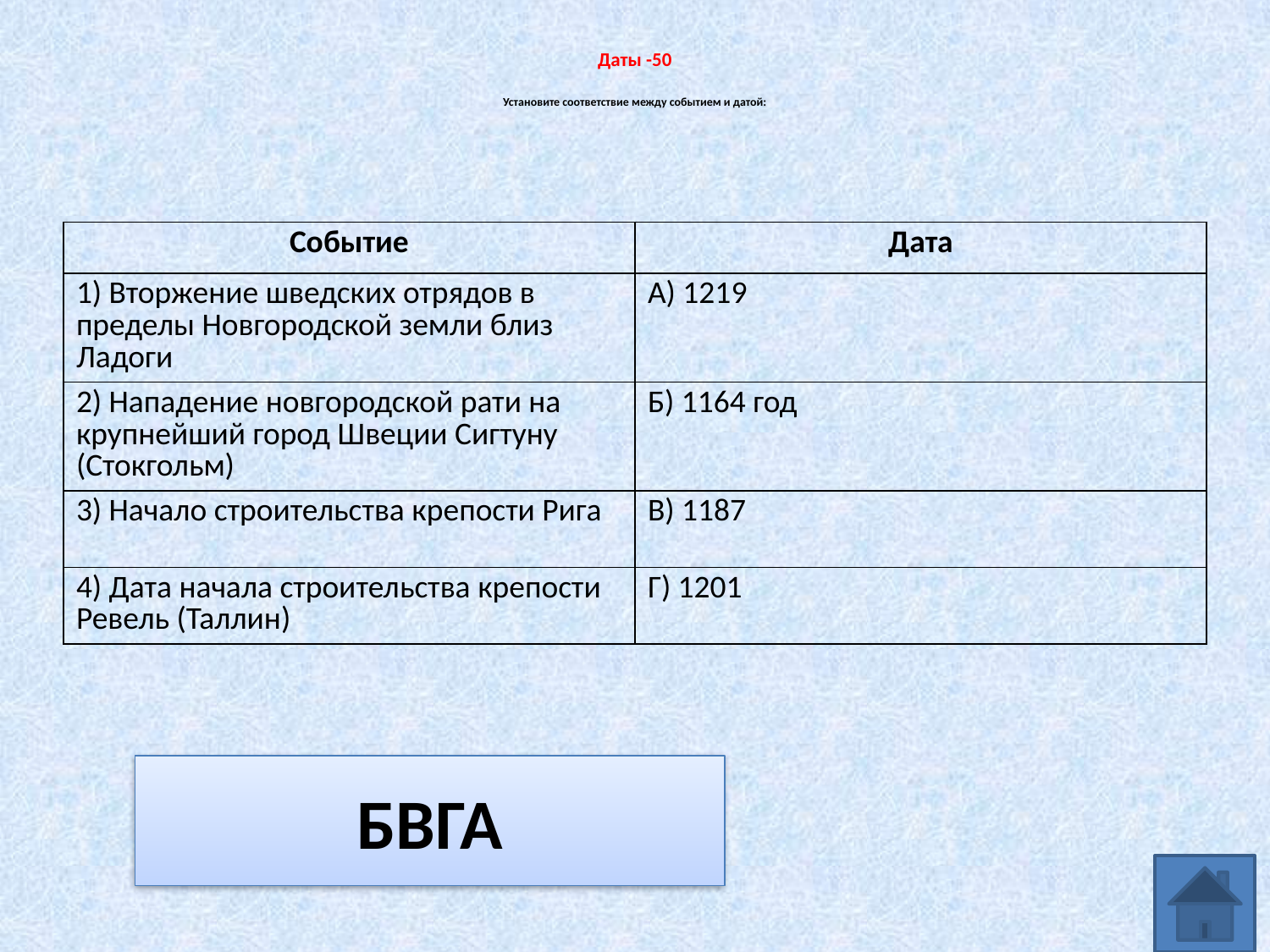

# Даты -50 Установите соответствие между событием и датой:
| Событие | Дата |
| --- | --- |
| 1) Вторжение шведских отрядов в пределы Новгородской земли близ Ладоги | А) 1219 |
| 2) Нападение новгородской рати на крупнейший город Швеции Сигтуну (Стокгольм) | Б) 1164 год |
| 3) Начало строительства крепости Рига | В) 1187 |
| 4) Дата начала строительства крепости Ревель (Таллин) | Г) 1201 |
БВГА